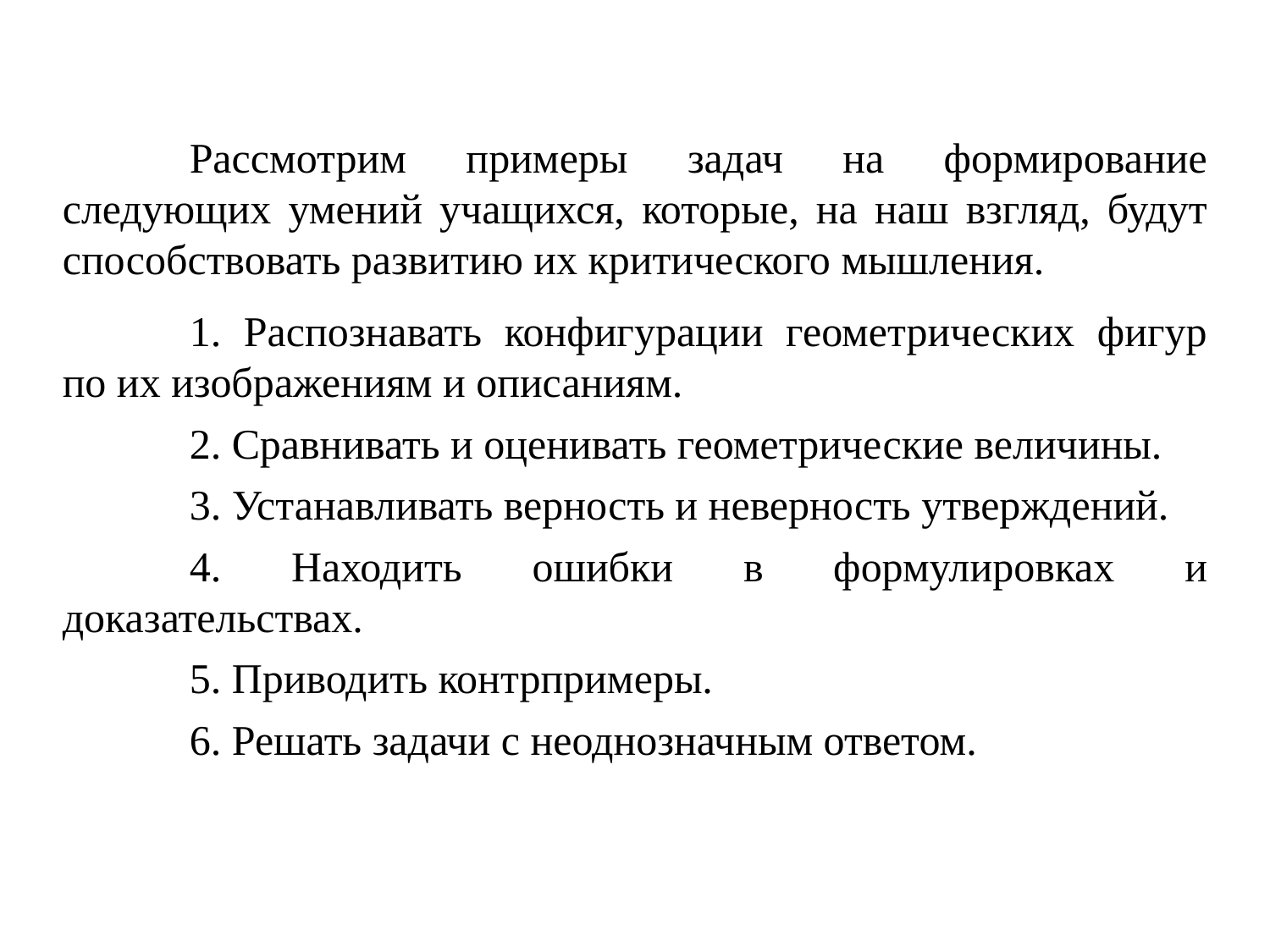

Рассмотрим примеры задач на формирование следующих умений учащихся, которые, на наш взгляд, будут способствовать развитию их критического мышления.
	1. Распознавать конфигурации геометрических фигур по их изображениям и описаниям.
	2. Сравнивать и оценивать геометрические величины.
	3. Устанавливать верность и неверность утверждений.
	4. Находить ошибки в формулировках и доказательствах.
	5. Приводить контрпримеры.
	6. Решать задачи с неоднозначным ответом.